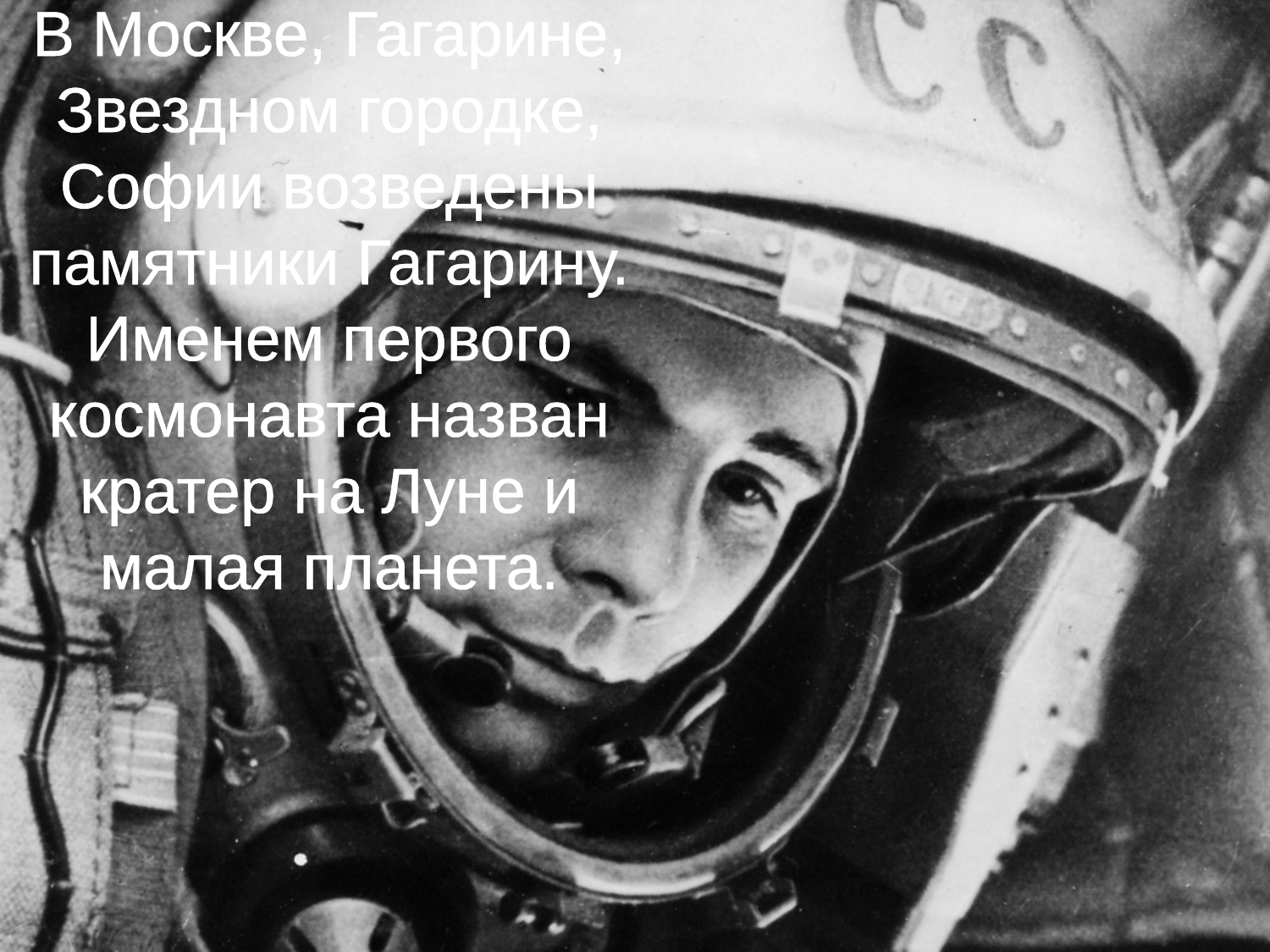

В Москве, Гагарине, Звездном городке, Софии возведены памятники Гагарину. Именем первого космонавта назван кратер на Луне и малая планета.